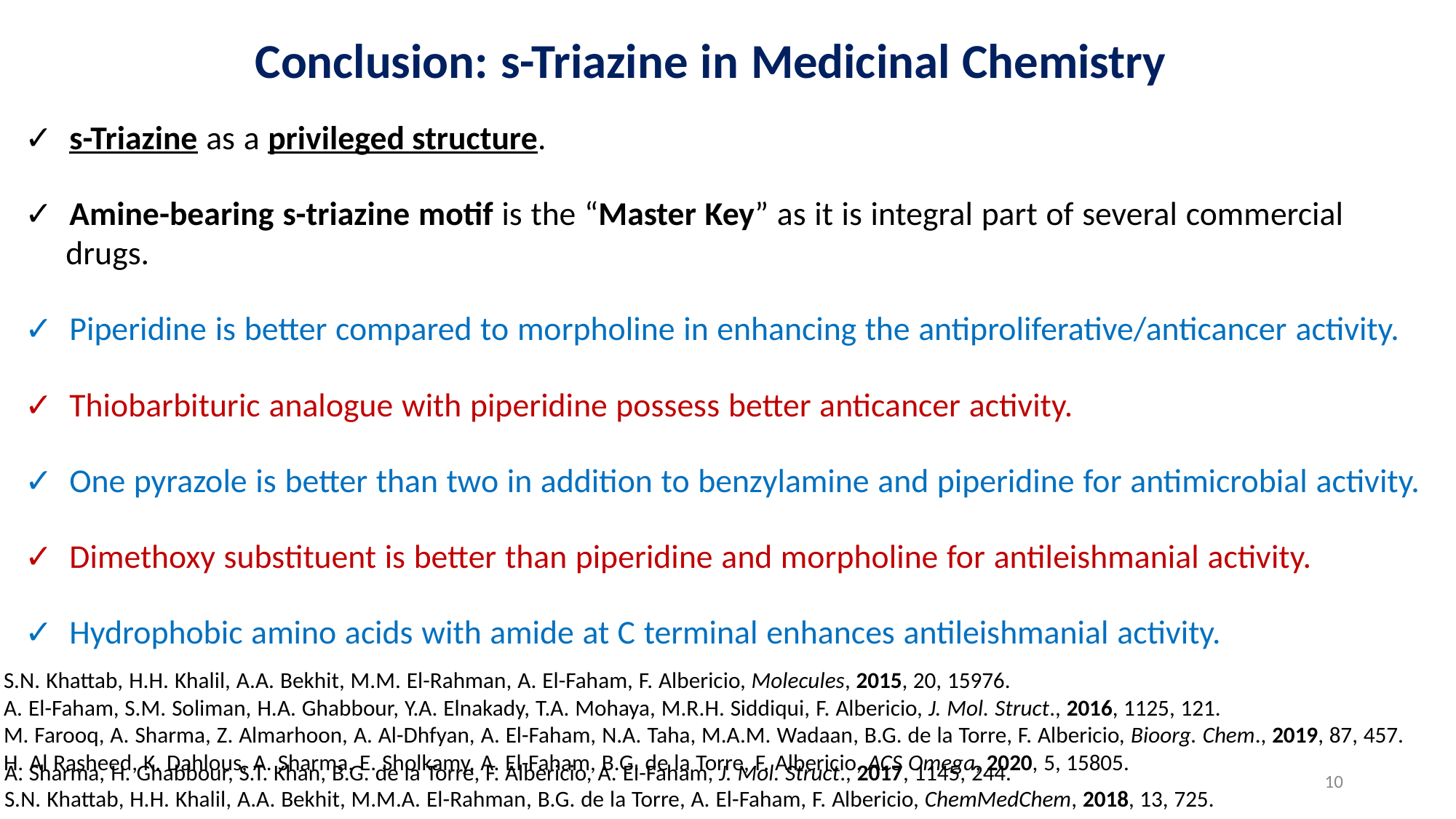

Conclusion: s-Triazine in Medicinal Chemistry

	✓  s-Triazine as a privileged structure.

	✓  Amine-bearing s-triazine motif is the “Master Key” as it is integral part of several commercial
		drugs.

	✓  Piperidine is better compared to morpholine in enhancing the antiproliferative/anticancer activity.

	✓  Thiobarbituric analogue with piperidine possess better anticancer activity.

	✓  One pyrazole is better than two in addition to benzylamine and piperidine for antimicrobial activity.

	✓  Dimethoxy substituent is better than piperidine and morpholine for antileishmanial activity.

	✓  Hydrophobic amino acids with amide at C terminal enhances antileishmanial activity.

S.N. Khattab, H.H. Khalil, A.A. Bekhit, M.M. El-Rahman, A. El-Faham, F. Albericio, Molecules, 2015, 20, 15976.
A. El-Faham, S.M. Soliman, H.A. Ghabbour, Y.A. Elnakady, T.A. Mohaya, M.R.H. Siddiqui, F. Albericio, J. Mol. Struct., 2016, 1125, 121.
M. Farooq, A. Sharma, Z. Almarhoon, A. Al-Dhfyan, A. El-Faham, N.A. Taha, M.A.M. Wadaan, B.G. de la Torre, F. Albericio, Bioorg. Chem., 2019, 87, 457.
H. Al Rasheed, K. Dahlous, A. Sharma, E. Sholkamy, A. El-Faham, B.G. de la Torre, F. Albericio, ACS Omega, 2020, 5, 15805.
A. Sharma, H. Ghabbour, S.T. Khan, B.G. de la Torre, F. Albericio, A. El-Faham, J. Mol. Struct., 2017, 1145, 244.
S.N. Khattab, H.H. Khalil, A.A. Bekhit, M.M.A. El-Rahman, B.G. de la Torre, A. El-Faham, F. Albericio, ChemMedChem, 2018, 13, 725.
10